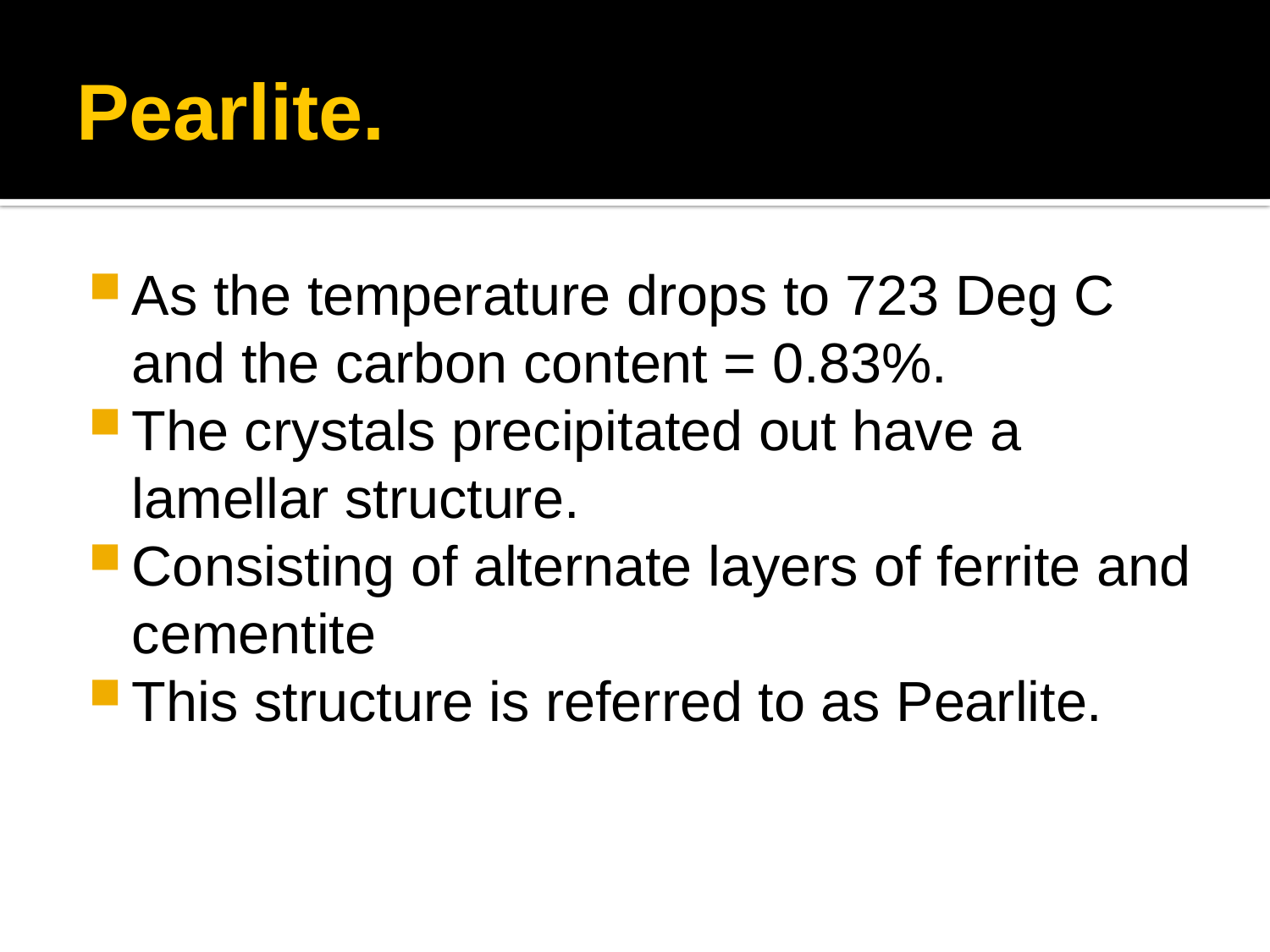

# Pearlite.
As the temperature drops to 723 Deg C and the carbon content = 0.83%.
The crystals precipitated out have a lamellar structure.
Consisting of alternate layers of ferrite and cementite
This structure is referred to as Pearlite.